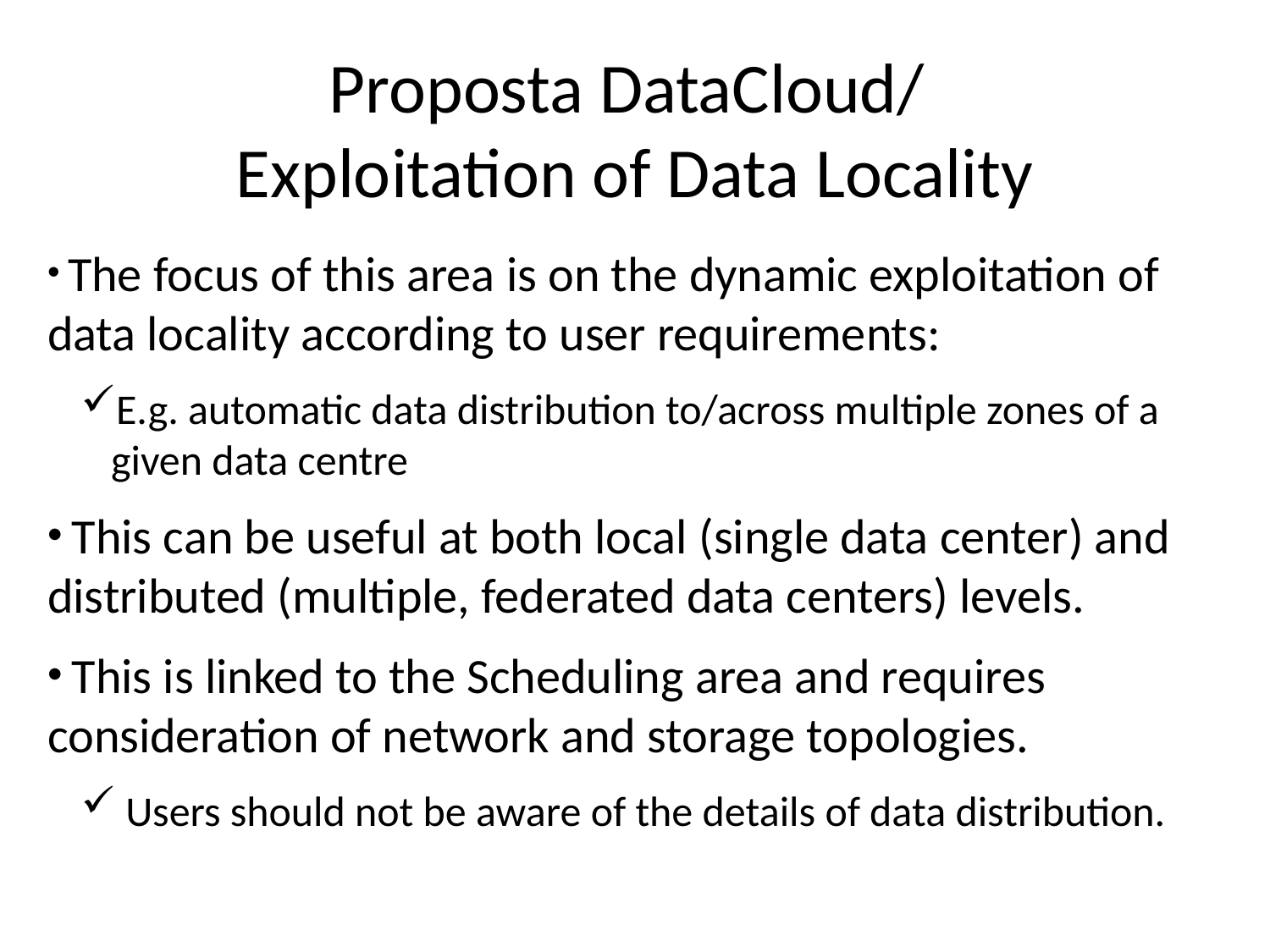

Proposta DataCloud/
Exploitation of Data Locality
 The focus of this area is on the dynamic exploitation of data locality according to user requirements:
E.g. automatic data distribution to/across multiple zones of a given data centre
 This can be useful at both local (single data center) and distributed (multiple, federated data centers) levels.
 This is linked to the Scheduling area and requires consideration of network and storage topologies.
 Users should not be aware of the details of data distribution.